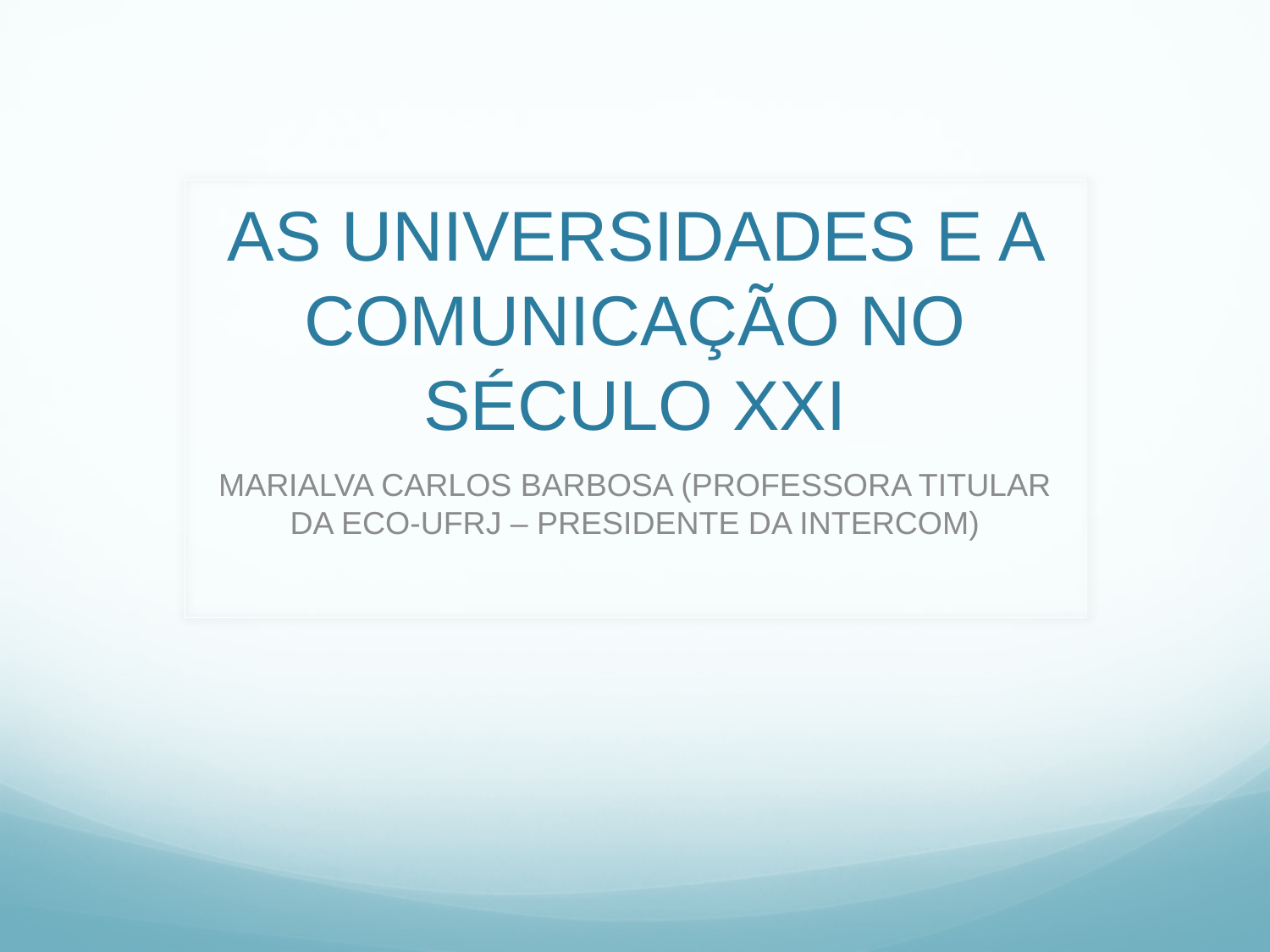

# AS UNIVERSIDADES E A COMUNICAÇÃO NO SÉCULO XXI
MARIALVA CARLOS BARBOSA (PROFESSORA TITULAR DA ECO-UFRJ – PRESIDENTE DA INTERCOM)